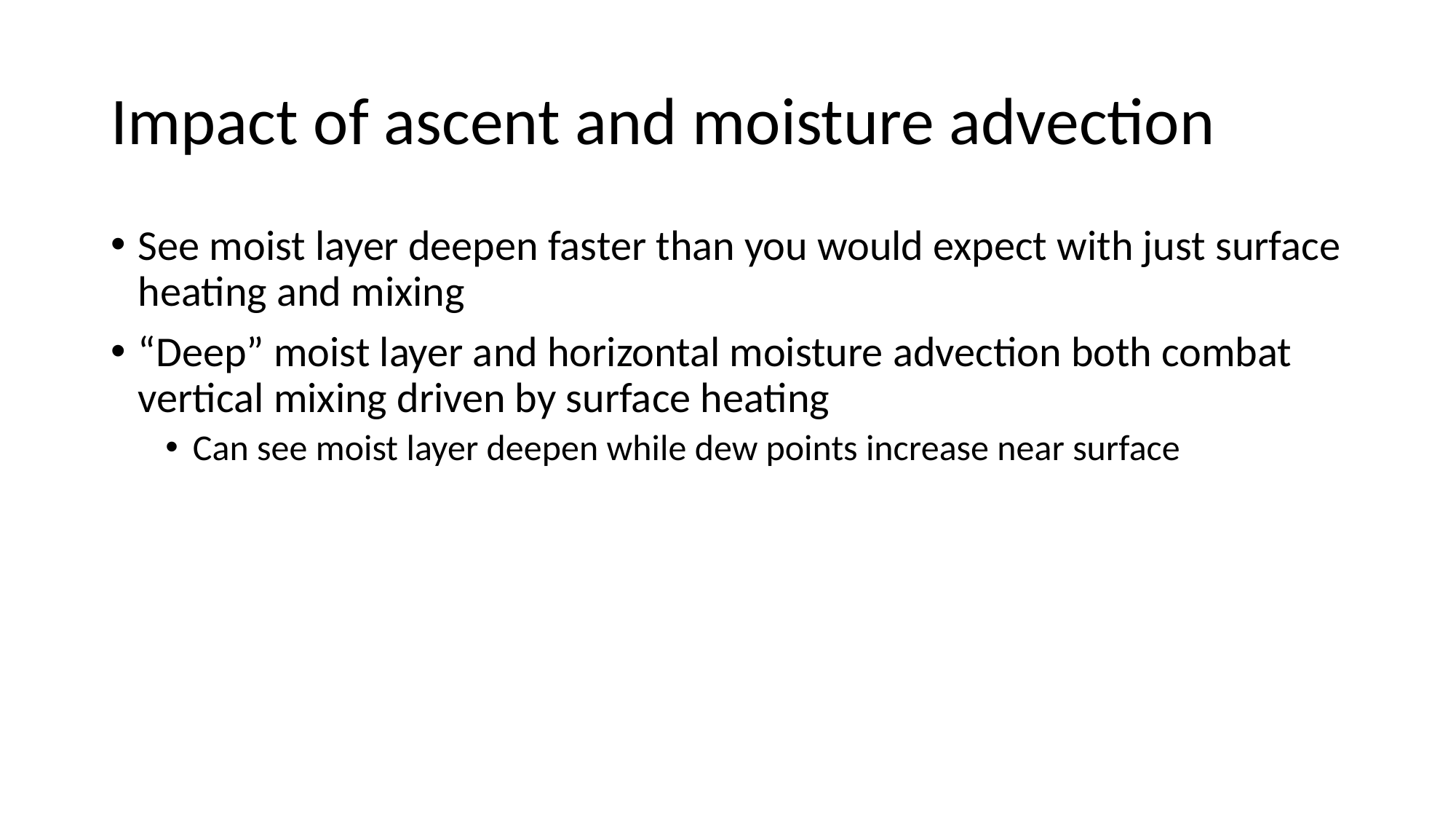

# Impact of ascent and moisture advection
See moist layer deepen faster than you would expect with just surface heating and mixing
“Deep” moist layer and horizontal moisture advection both combat vertical mixing driven by surface heating
Can see moist layer deepen while dew points increase near surface